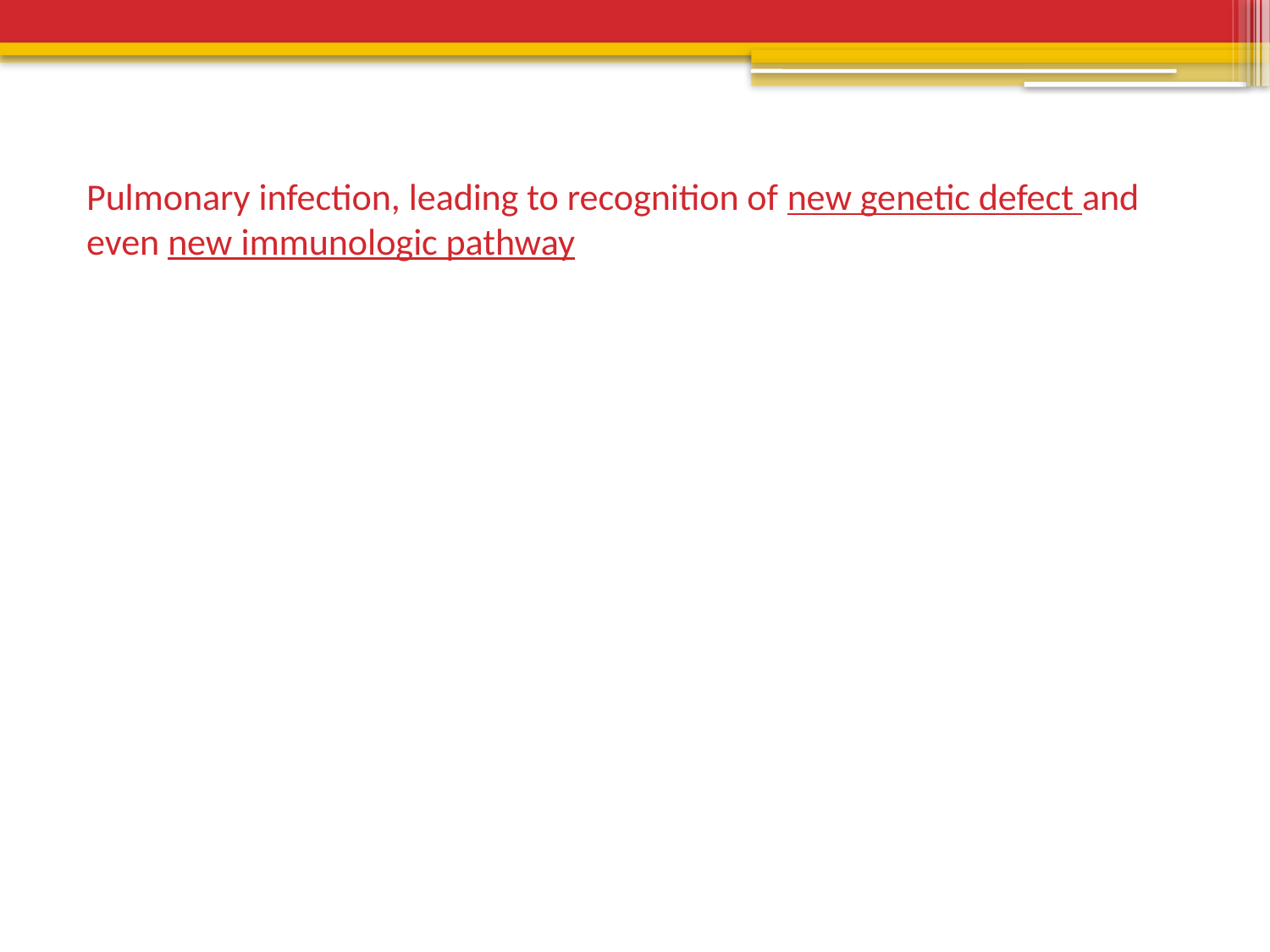

# Pulmonary infection, leading to recognition of new genetic defect and even new immunologic pathway